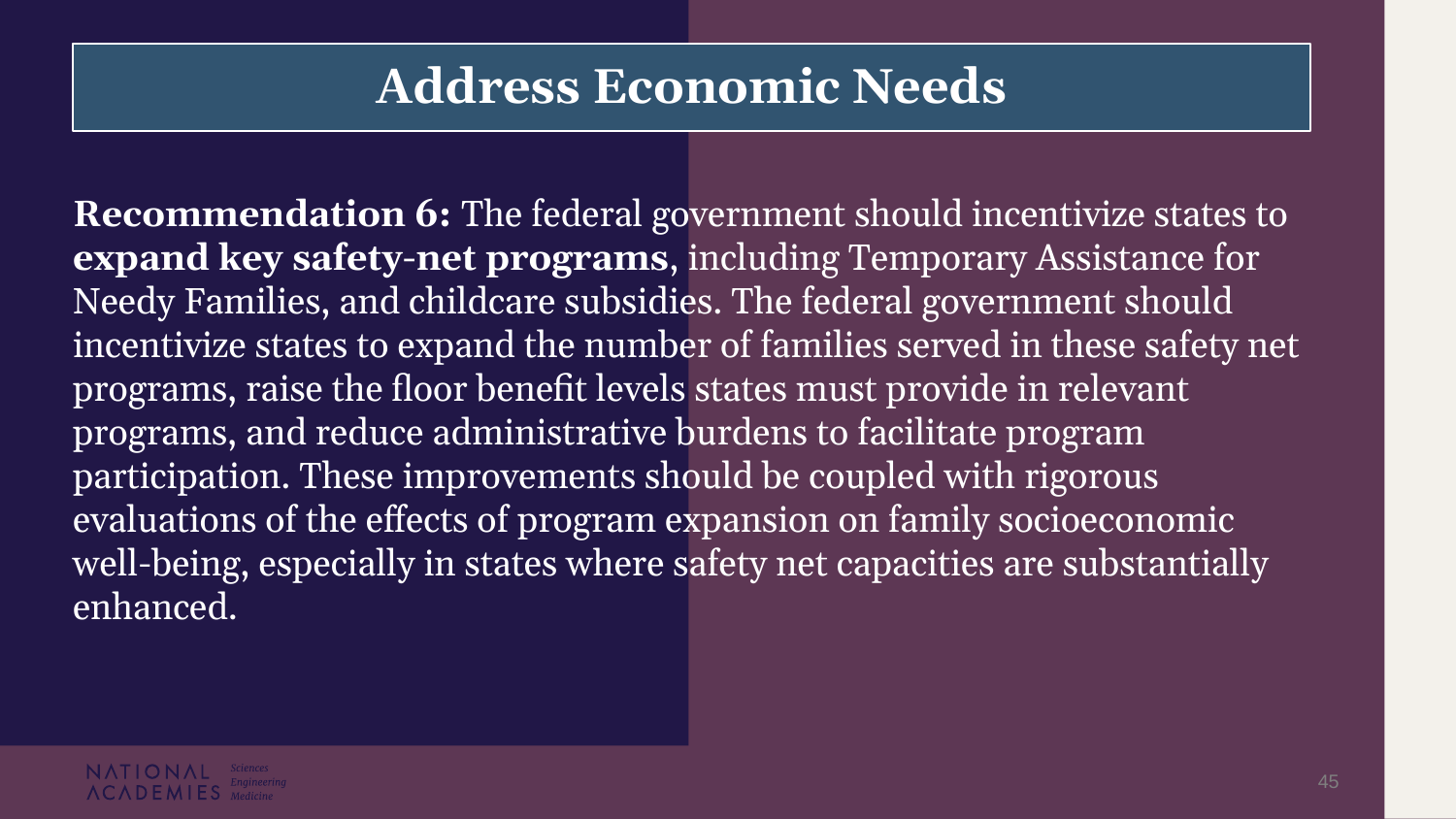

# Address Economic Needs
Recommendation 6: The federal government should incentivize states to expand key safety-net programs, including Temporary Assistance for Needy Families, and childcare subsidies. The federal government should incentivize states to expand the number of families served in these safety net programs, raise the floor benefit levels states must provide in relevant programs, and reduce administrative burdens to facilitate program participation. These improvements should be coupled with rigorous evaluations of the effects of program expansion on family socioeconomic well-being, especially in states where safety net capacities are substantially enhanced.

45